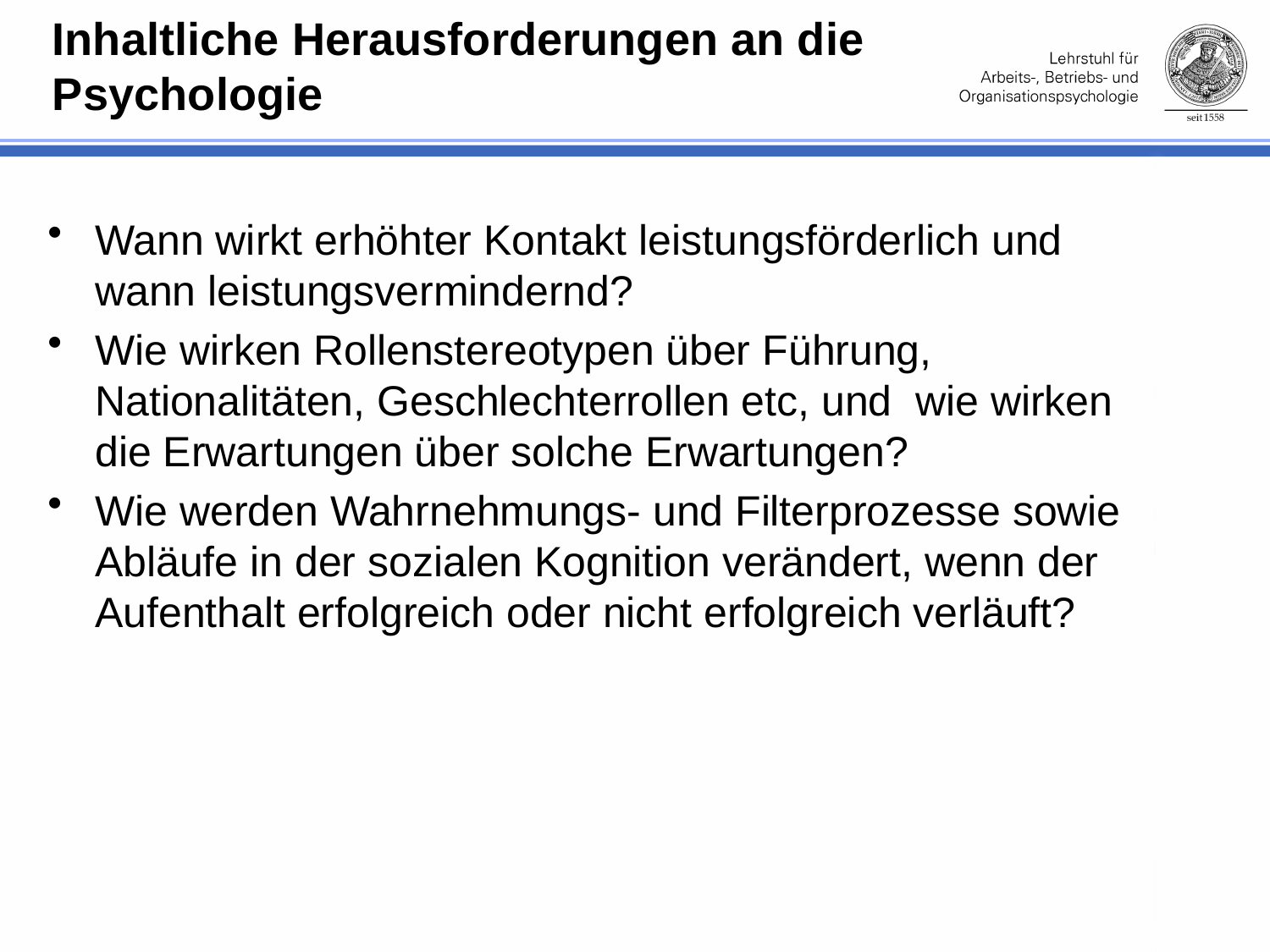

# Inhaltliche Herausforderungen an die Psychologie
Wann wirkt erhöhter Kontakt leistungsförderlich und wann leistungsvermindernd?
Wie wirken Rollenstereotypen über Führung, Nationalitäten, Geschlechterrollen etc, und  wie wirken die Erwartungen über solche Erwartungen?
Wie werden Wahrnehmungs- und Filterprozesse sowie Abläufe in der sozialen Kognition verändert, wenn der Aufenthalt erfolgreich oder nicht erfolgreich verläuft?